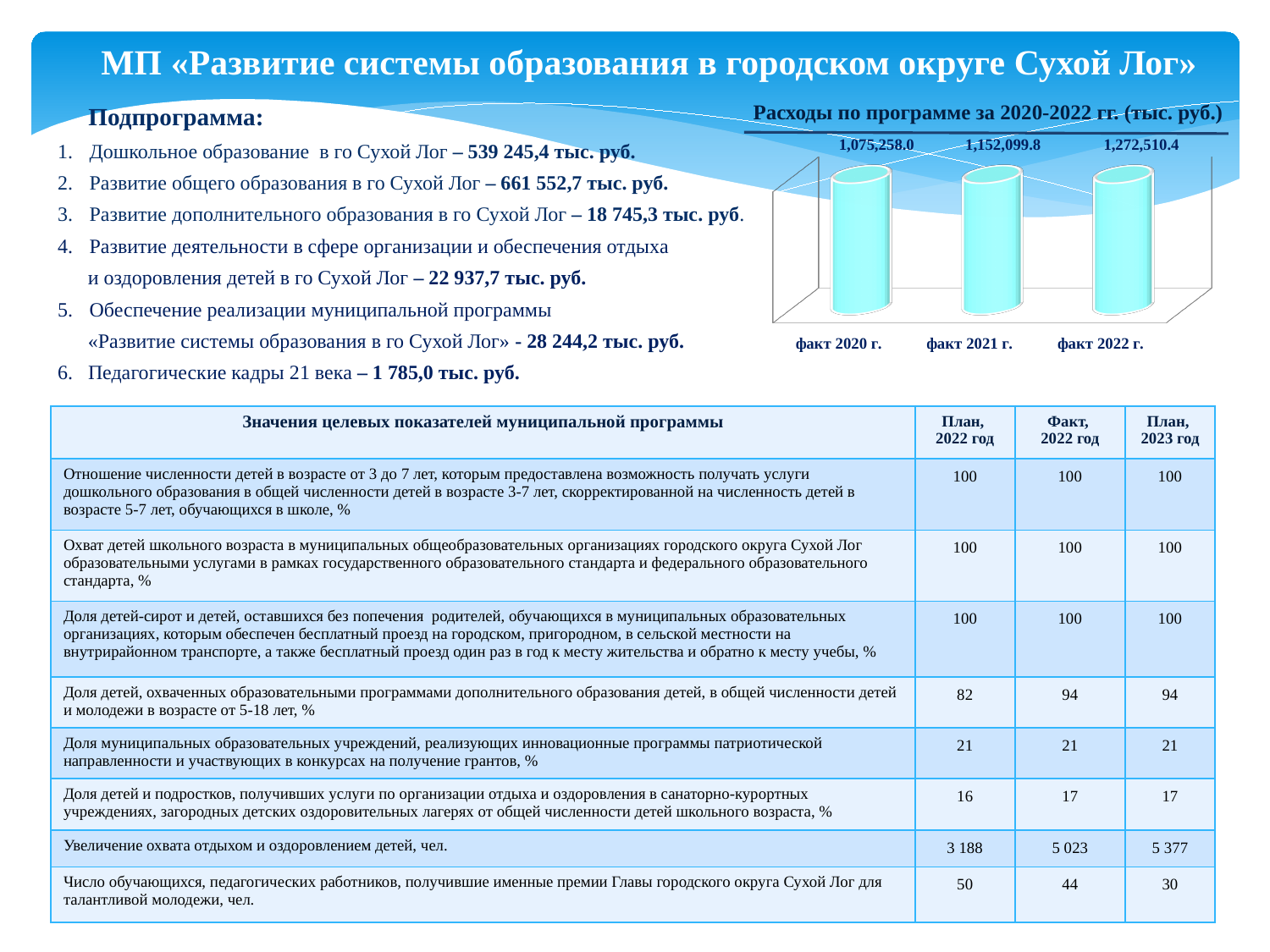

МП «Развитие системы образования в городском округе Сухой Лог»
     Подпрограмма:
Дошкольное образование  в го Сухой Лог – 539 245,4 тыс. руб.
Развитие общего образования в го Сухой Лог – 661 552,7 тыс. руб.
Развитие дополнительного образования в го Сухой Лог – 18 745,3 тыс. руб.
Развитие деятельности в сфере организации и обеспечения отдыха
      и оздоровления детей в го Сухой Лог – 22 937,7 тыс. руб.
Обеспечение реализации муниципальной программы
      «Развитие системы образования в го Сухой Лог» - 28 244,2 тыс. руб.
6.   Педагогические кадры 21 века – 1 785,0 тыс. руб.

   Расходы по программе за 2020-2022 гг. (тыс. руб.)

[unsupported chart]

| Значения целевых показателей муниципальной программы | План, 2022 год | Факт, 2022 год | План, 2023 год |
| --- | --- | --- | --- |
| Отношение численности детей в возрасте от 3 до 7 лет, которым предоставлена возможность получать услуги дошкольного образования в общей численности детей в возрасте 3-7 лет, скорректированной на численность детей в возрасте 5-7 лет, обучающихся в школе, % | 100 | 100 | 100 |
| Охват детей школьного возраста в муниципальных общеобразовательных организациях городского округа Сухой Лог образовательными услугами в рамках государственного образовательного стандарта и федерального образовательного стандарта, % | 100 | 100 | 100 |
| Доля детей-сирот и детей, оставшихся без попечения родителей, обучающихся в муниципальных образовательных организациях, которым обеспечен бесплатный проезд на городском, пригородном, в сельской местности на внутрирайонном транспорте, а также бесплатный проезд один раз в год к месту жительства и обратно к месту учебы, % | 100 | 100 | 100 |
| Доля детей, охваченных образовательными программами дополнительного образования детей, в общей численности детей и молодежи в возрасте от 5-18 лет, % | 82 | 94 | 94 |
| Доля муниципальных образовательных учреждений, реализующих инновационные программы патриотической направленности и участвующих в конкурсах на получение грантов, % | 21 | 21 | 21 |
| Доля детей и подростков, получивших услуги по организации отдыха и оздоровления в санаторно-курортных учреждениях, загородных детских оздоровительных лагерях от общей численности детей школьного возраста, % | 16 | 17 | 17 |
| Увеличение охвата отдыхом и оздоровлением детей, чел. | 3 188 | 5 023 | 5 377 |
| Число обучающихся, педагогических работников, получившие именные премии Главы городского округа Сухой Лог для талантливой молодежи, чел. | 50 | 44 | 30 |